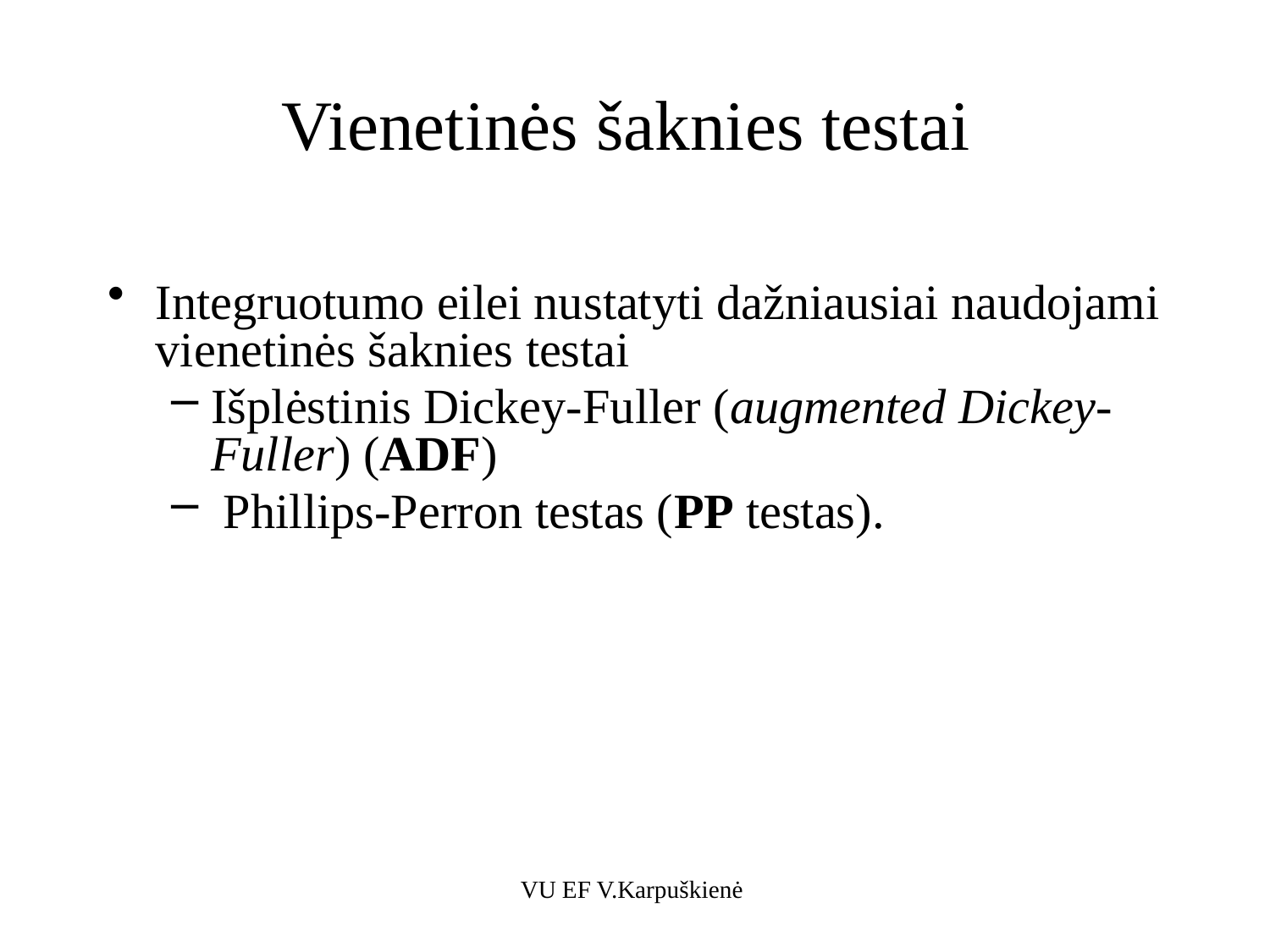

# Vienetinės šaknies testai
Integruotumo eilei nustatyti dažniausiai naudojami vienetinės šaknies testai
Išplėstinis Dickey-Fuller (augmented Dickey-Fuller) (ADF)
 Phillips-Perron testas (PP testas).
VU EF V.Karpuškienė